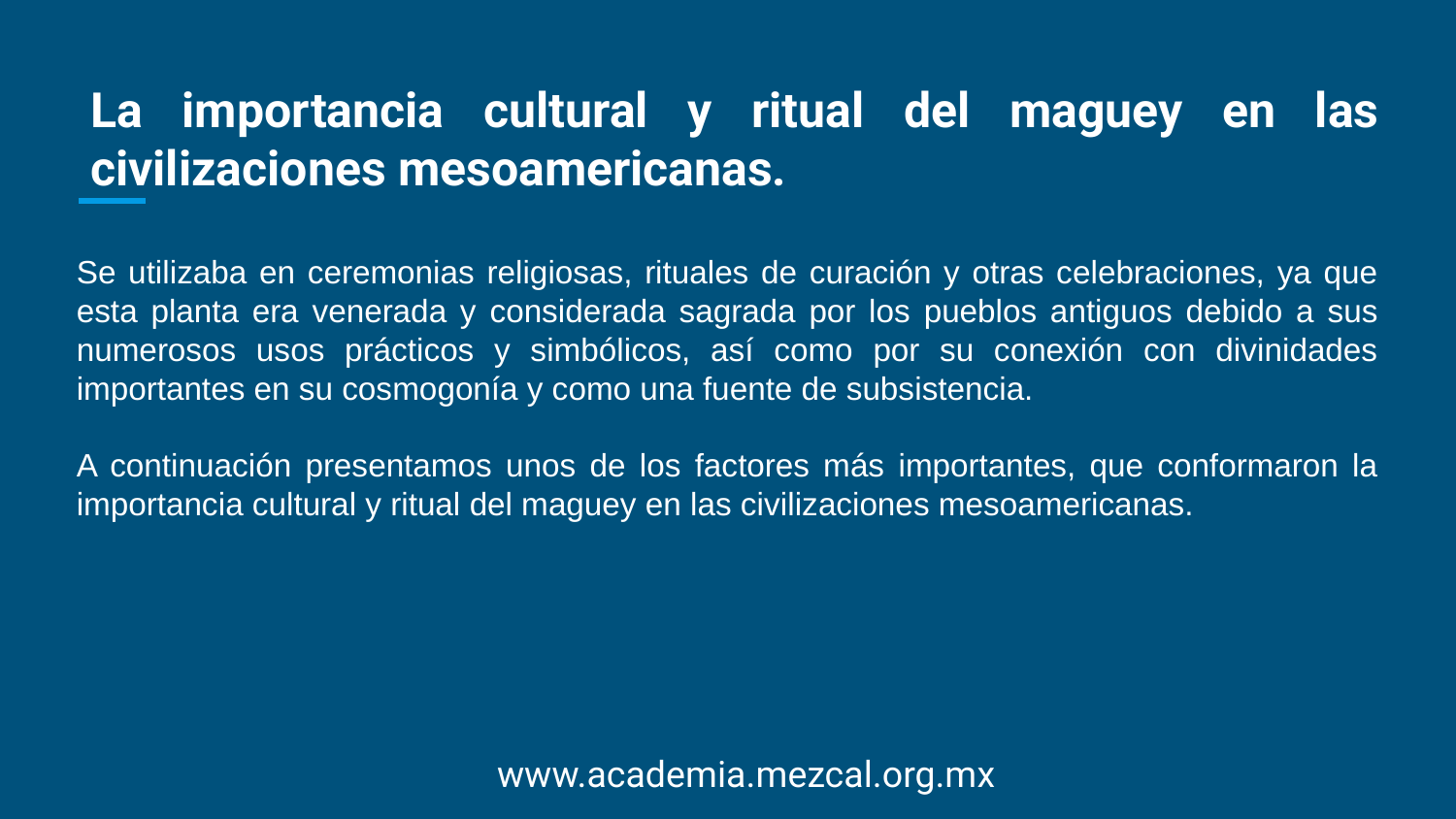

La importancia cultural y ritual del maguey en las civilizaciones mesoamericanas.

Se utilizaba en ceremonias religiosas, rituales de curación y otras celebraciones, ya que esta planta era venerada y considerada sagrada por los pueblos antiguos debido a sus numerosos usos prácticos y simbólicos, así como por su conexión con divinidades importantes en su cosmogonía y como una fuente de subsistencia.

A continuación presentamos unos de los factores más importantes, que conformaron la importancia cultural y ritual del maguey en las civilizaciones mesoamericanas.
www.academia.mezcal.org.mx